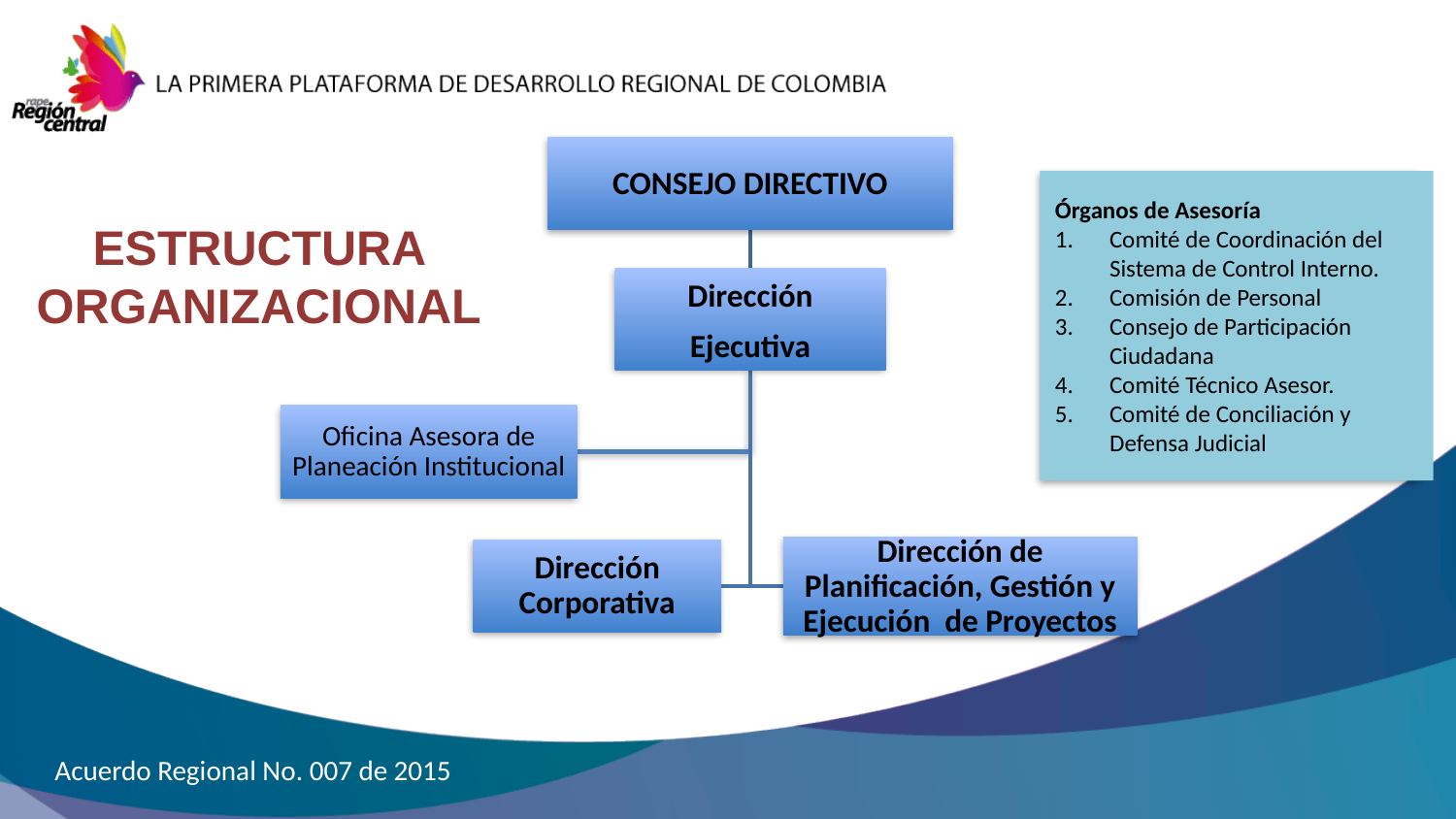

CONSEJO DIRECTIVO
Dirección
Ejecutiva
Dirección de Planificación, Gestión y Ejecución  de Proyectos
Dirección Corporativa
Oficina Asesora de Planeación Institucional

Órganos de Asesoría
Comité de Coordinación del Sistema de Control Interno.
Comisión de Personal
Consejo de Participación Ciudadana
Comité Técnico Asesor.
Comité de Conciliación y Defensa Judicial
ESTRUCTURA ORGANIZACIONAL
Acuerdo Regional No. 007 de 2015